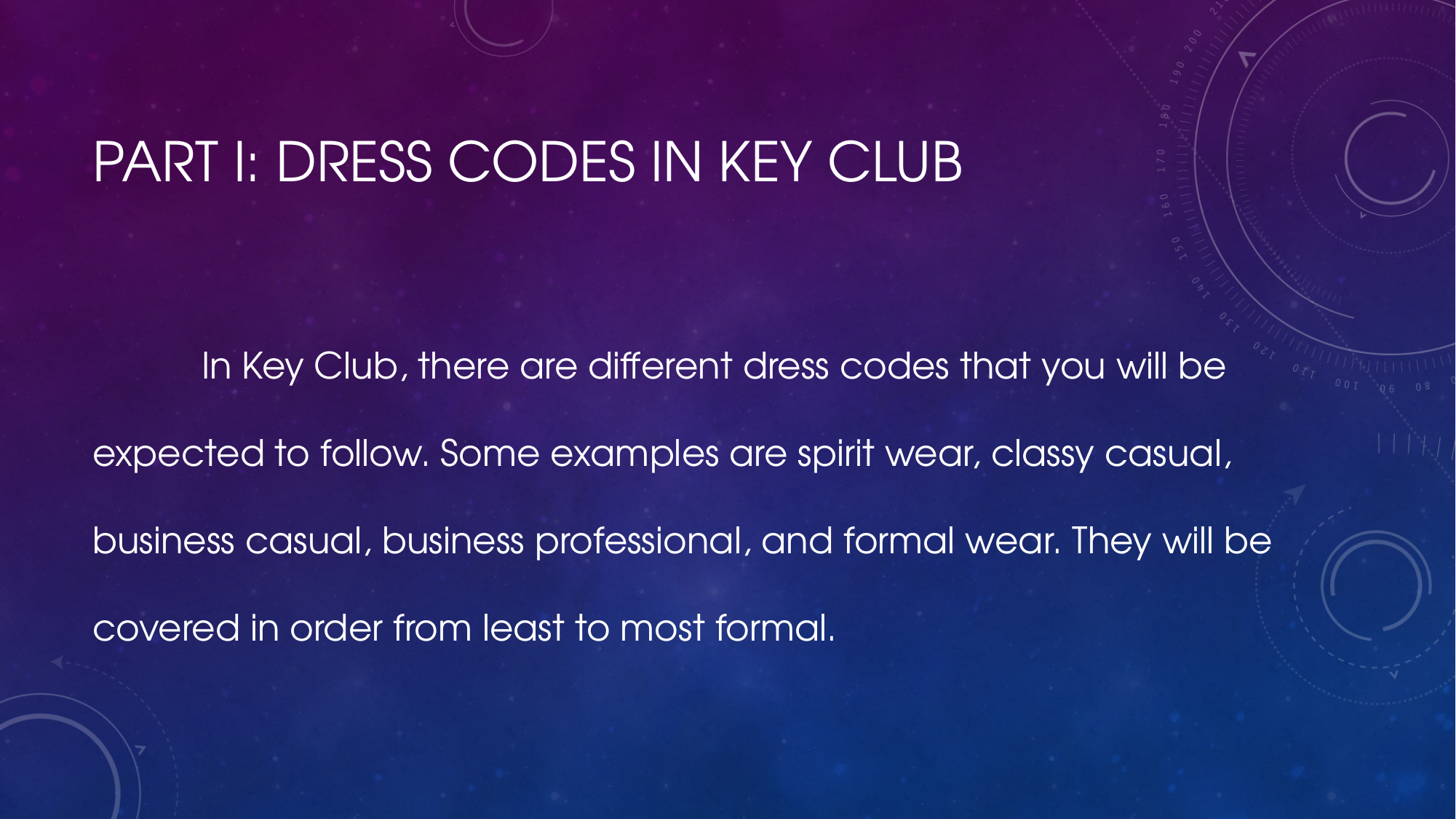

# Part I: Dress codes in Key Club
	In Key Club, there are different dress codes that you will be expected to follow. Some examples are spirit wear, classy casual, business casual, business professional, and formal wear. They will be covered in order from least to most formal.